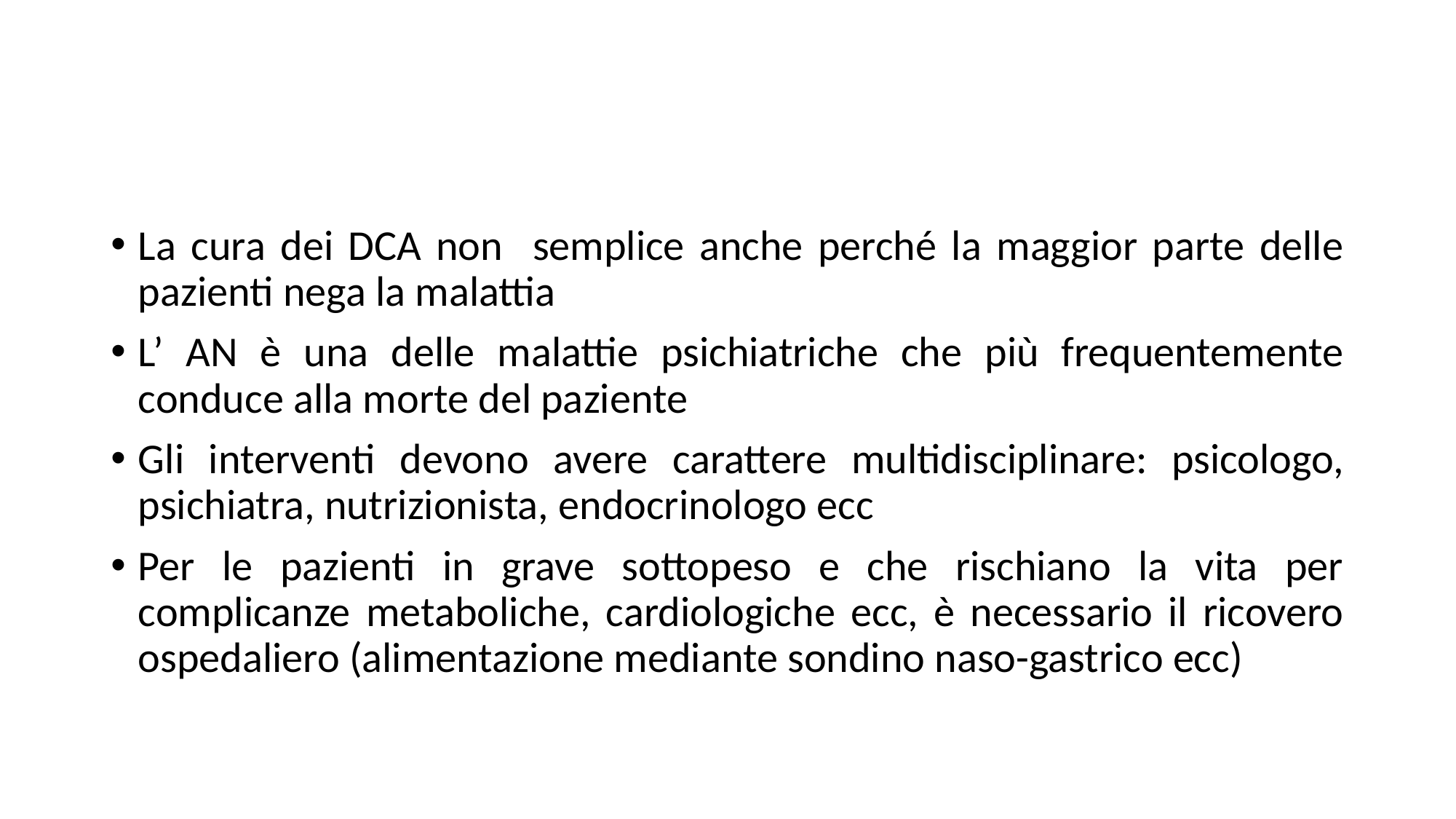

#
La cura dei DCA non  semplice anche perché la maggior parte delle pazienti nega la malattia
L’ AN è una delle malattie psichiatriche che più frequentemente conduce alla morte del paziente
Gli interventi devono avere carattere multidisciplinare: psicologo, psichiatra, nutrizionista, endocrinologo ecc
Per le pazienti in grave sottopeso e che rischiano la vita per complicanze metaboliche, cardiologiche ecc, è necessario il ricovero ospedaliero (alimentazione mediante sondino naso-gastrico ecc)